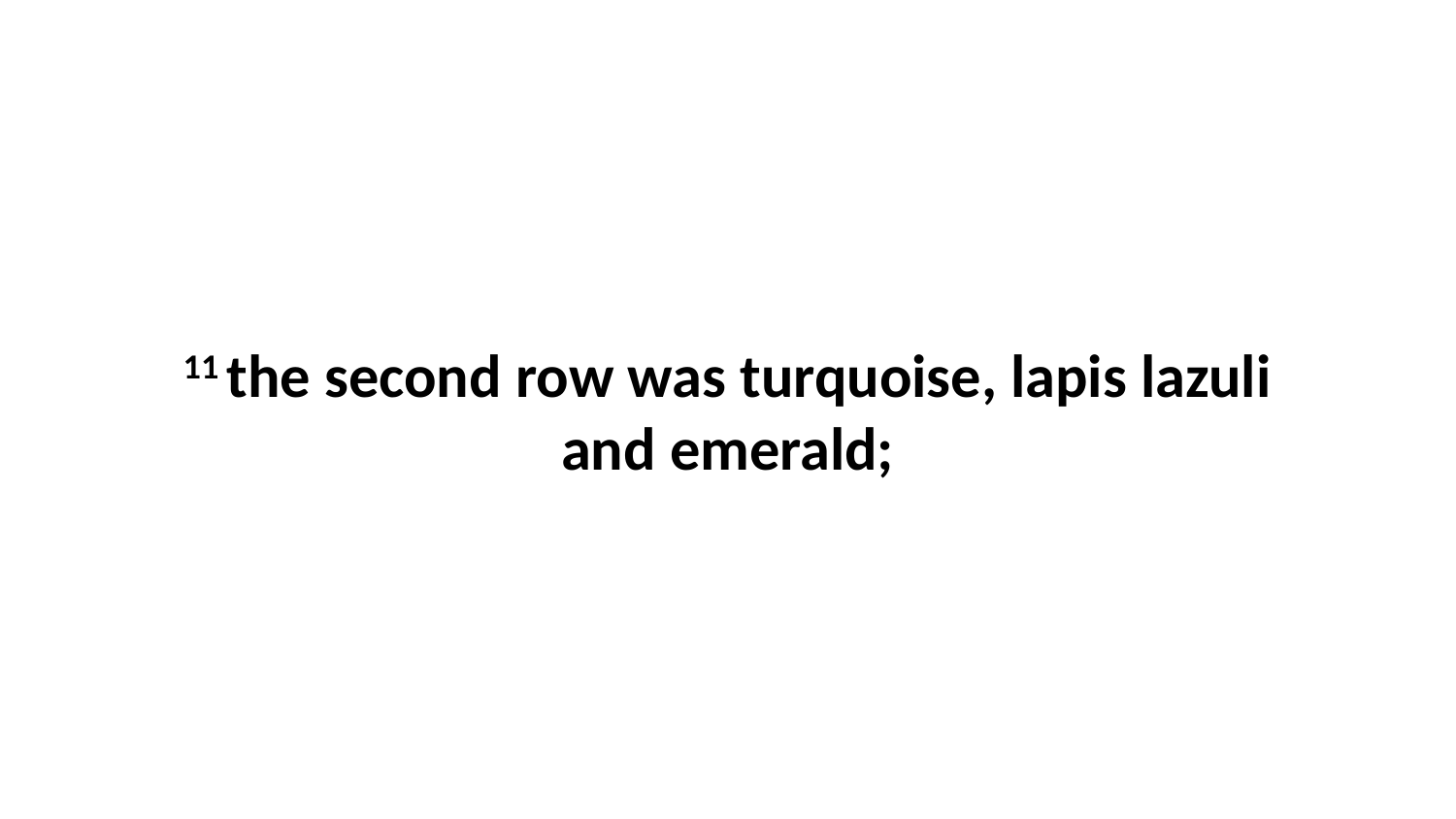

11 the second row was turquoise, lapis lazuli and emerald;